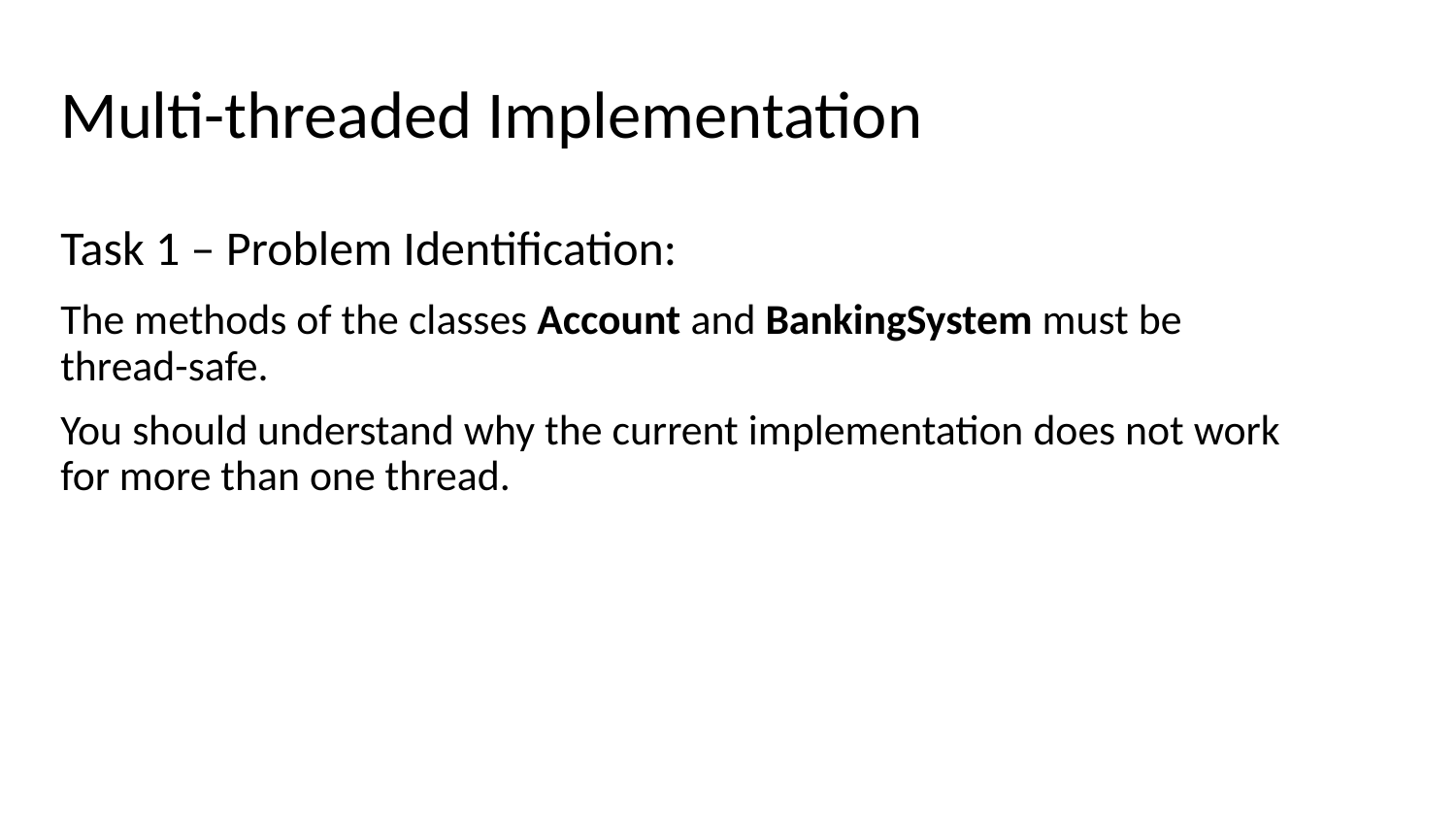

# Multi-threaded Implementation
Task 1 – Problem Identification:
The methods of the classes Account and BankingSystem must be thread-safe.
You should understand why the current implementation does not work for more than one thread.